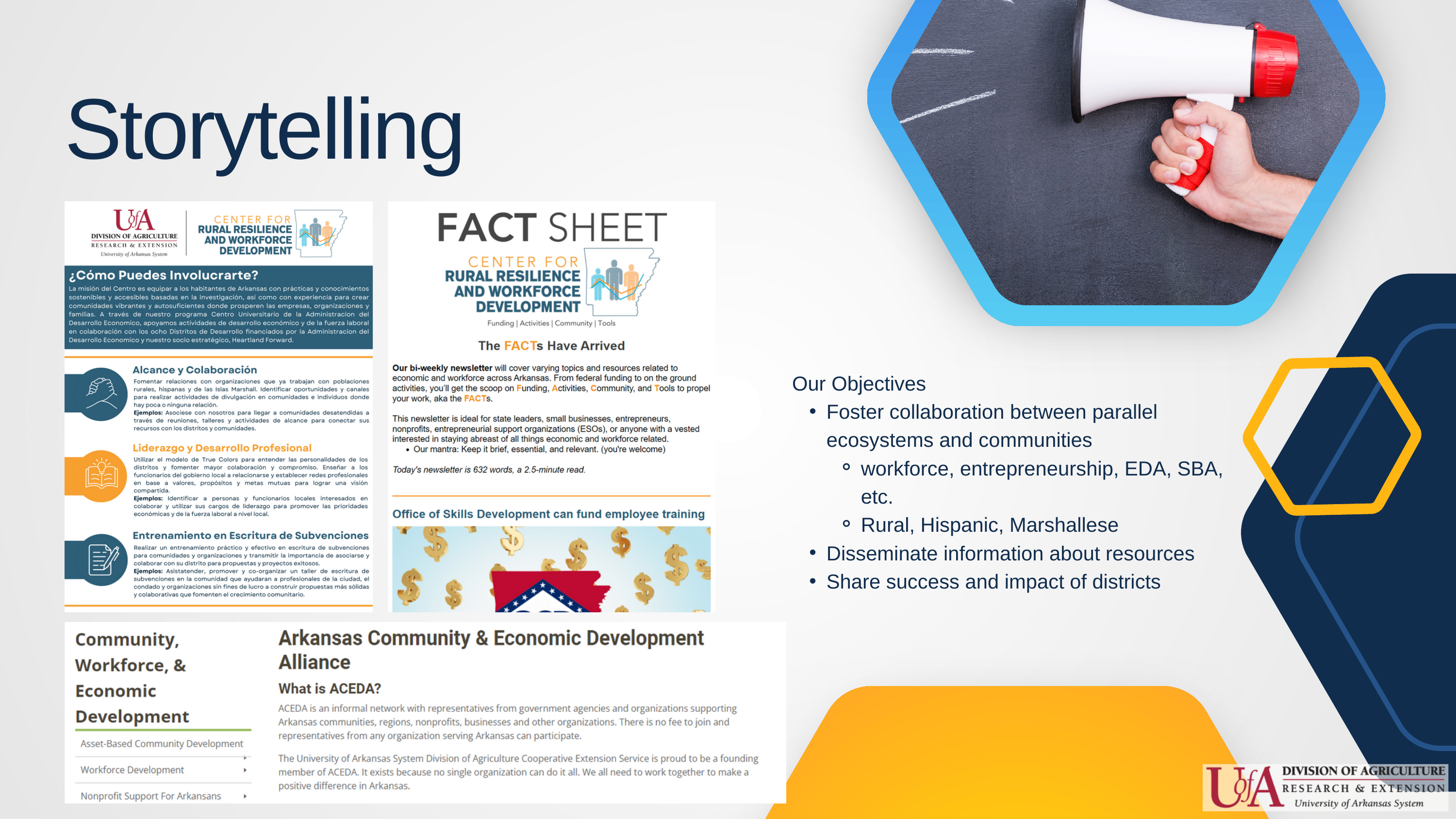

Storytelling

Our Objectives
Foster collaboration between parallel ecosystems and communities
workforce, entrepreneurship, EDA, SBA, etc.
Rural, Hispanic, Marshallese
Disseminate information about resources
Share success and impact of districts